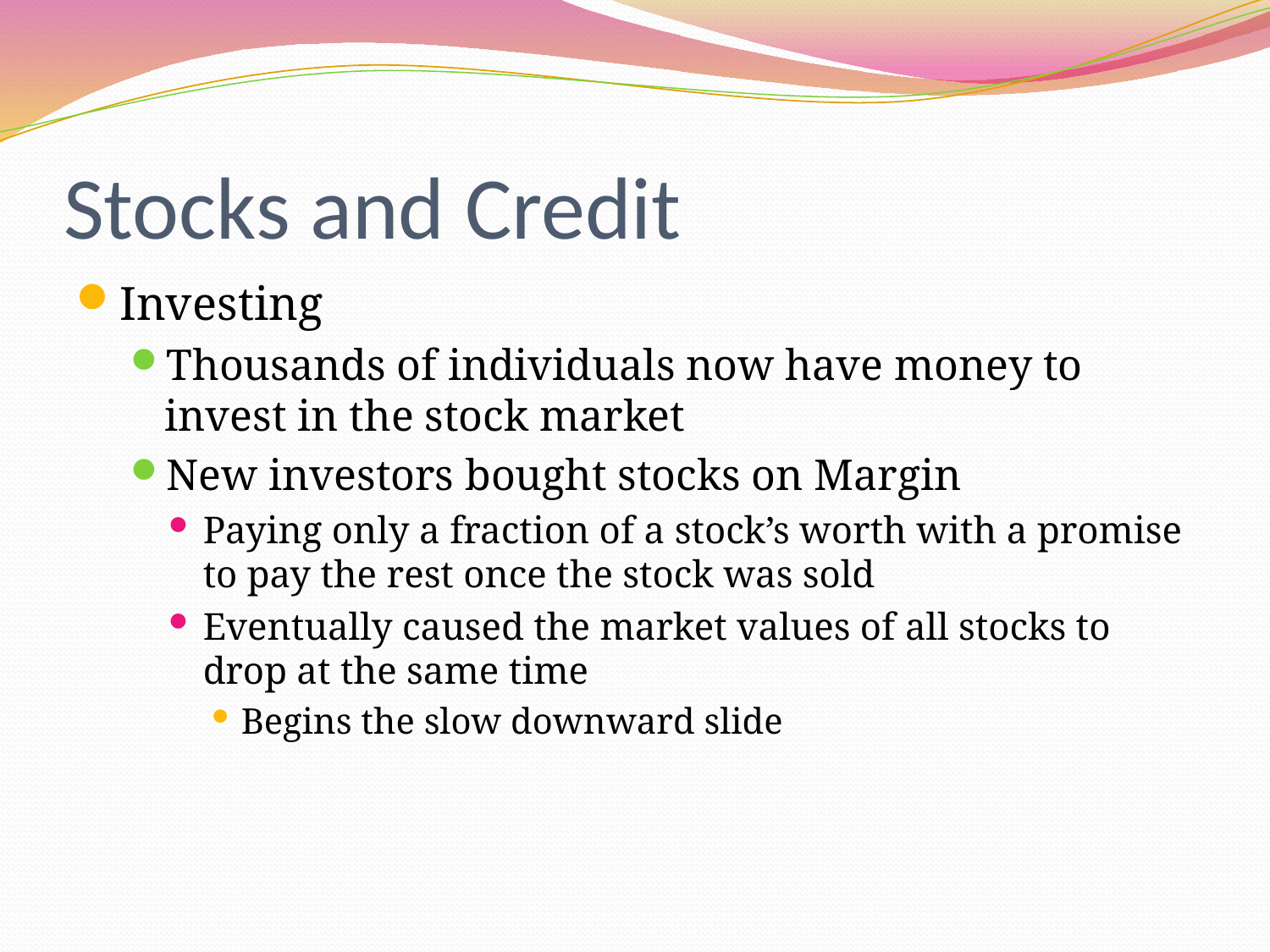

# Stocks and Credit
Investing
Thousands of individuals now have money to invest in the stock market
New investors bought stocks on Margin
Paying only a fraction of a stock’s worth with a promise to pay the rest once the stock was sold
Eventually caused the market values of all stocks to drop at the same time
Begins the slow downward slide